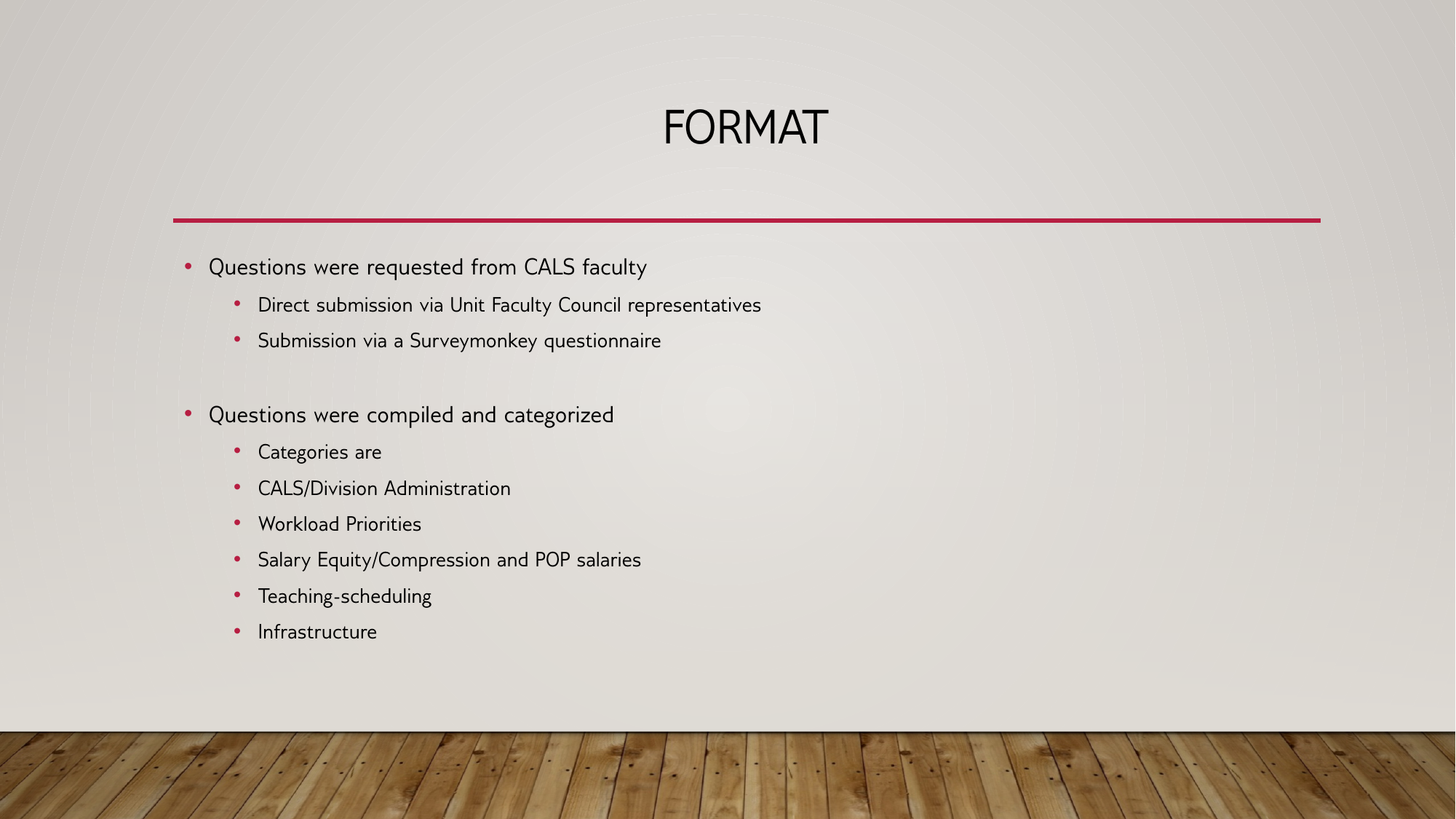

# Format
Questions were requested from CALS faculty
Direct submission via Unit Faculty Council representatives
Submission via a Surveymonkey questionnaire
Questions were compiled and categorized
Categories are
CALS/Division Administration
Workload Priorities
Salary Equity/Compression and POP salaries
Teaching-scheduling
Infrastructure